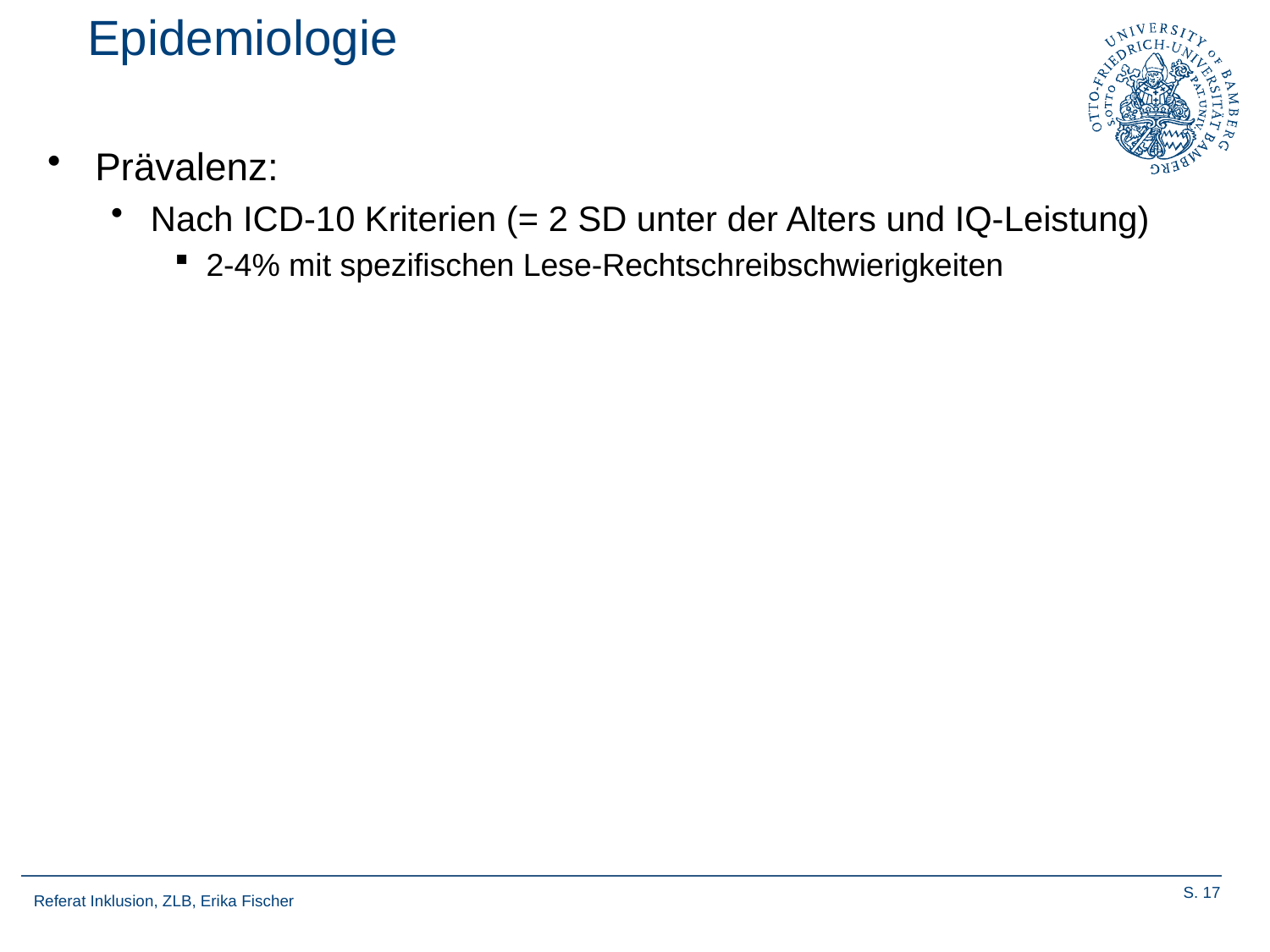

# Epidemiologie
Prävalenz:
Nach ICD-10 Kriterien (= 2 SD unter der Alters und IQ-Leistung)
2-4% mit spezifischen Lese-Rechtschreibschwierigkeiten